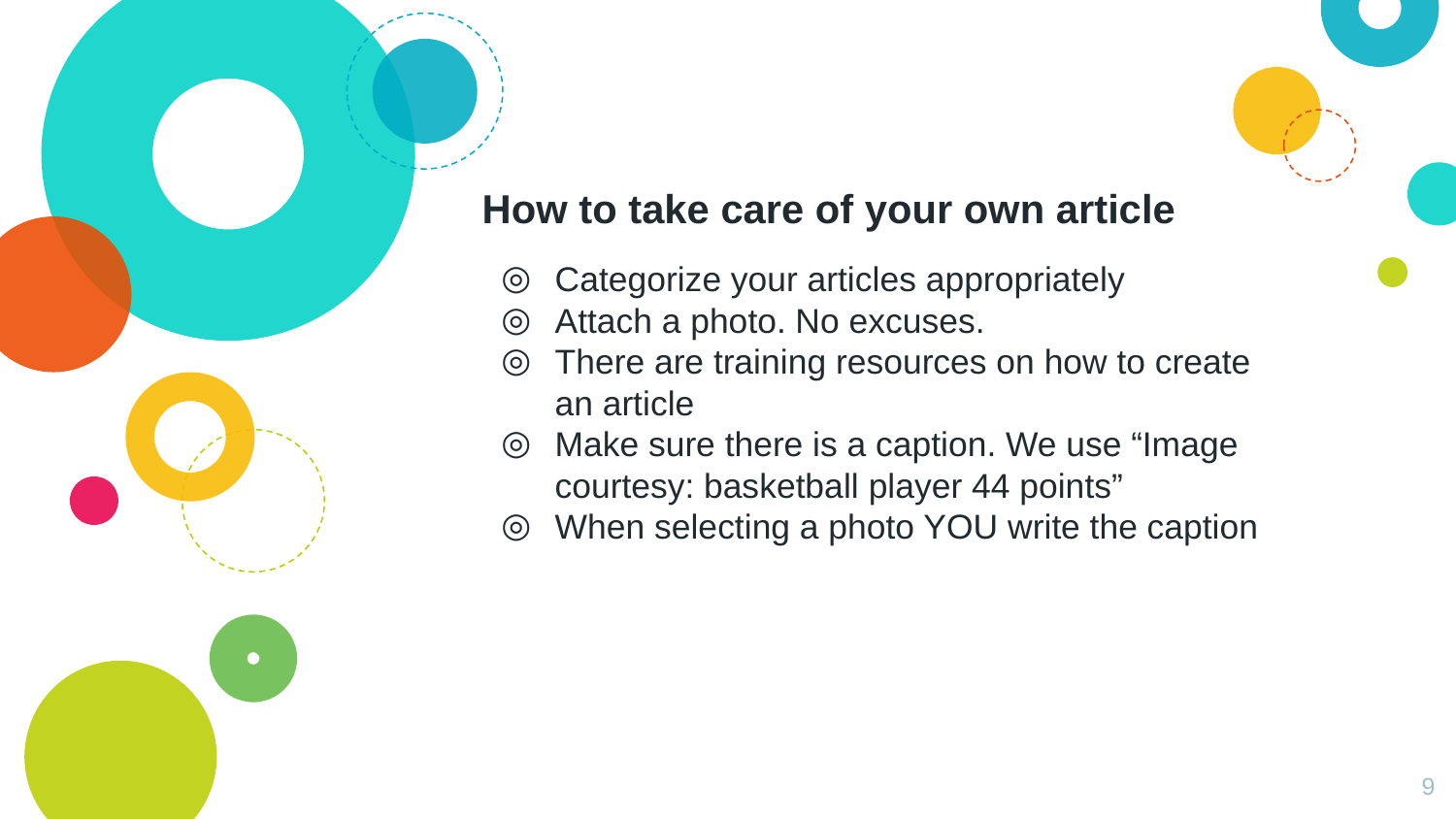

# How to take care of your own article
Categorize your articles appropriately
Attach a photo. No excuses.
There are training resources on how to create an article
Make sure there is a caption. We use “Image courtesy: basketball player 44 points”
When selecting a photo YOU write the caption

9